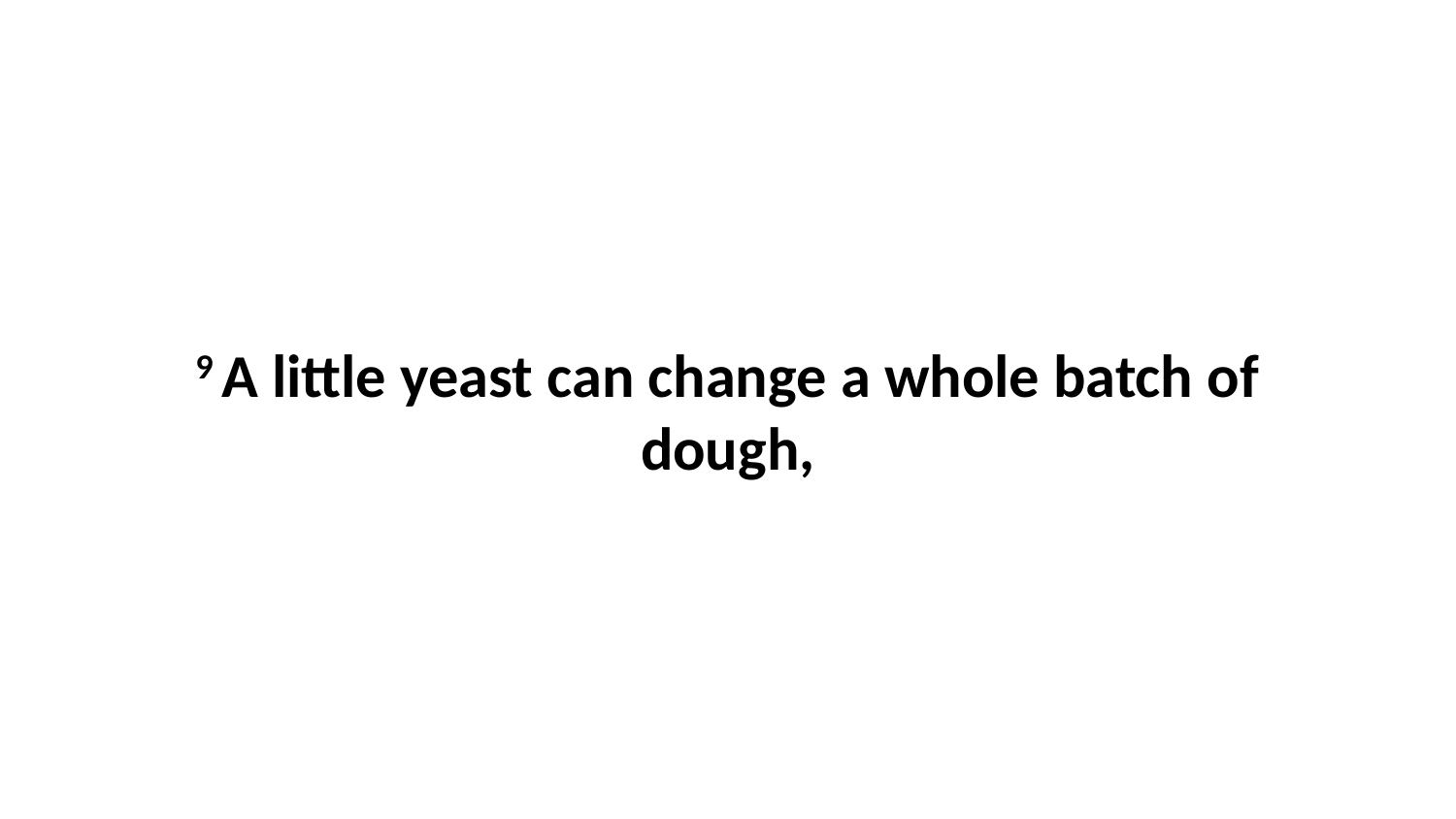

9 A little yeast can change a whole batch of dough,